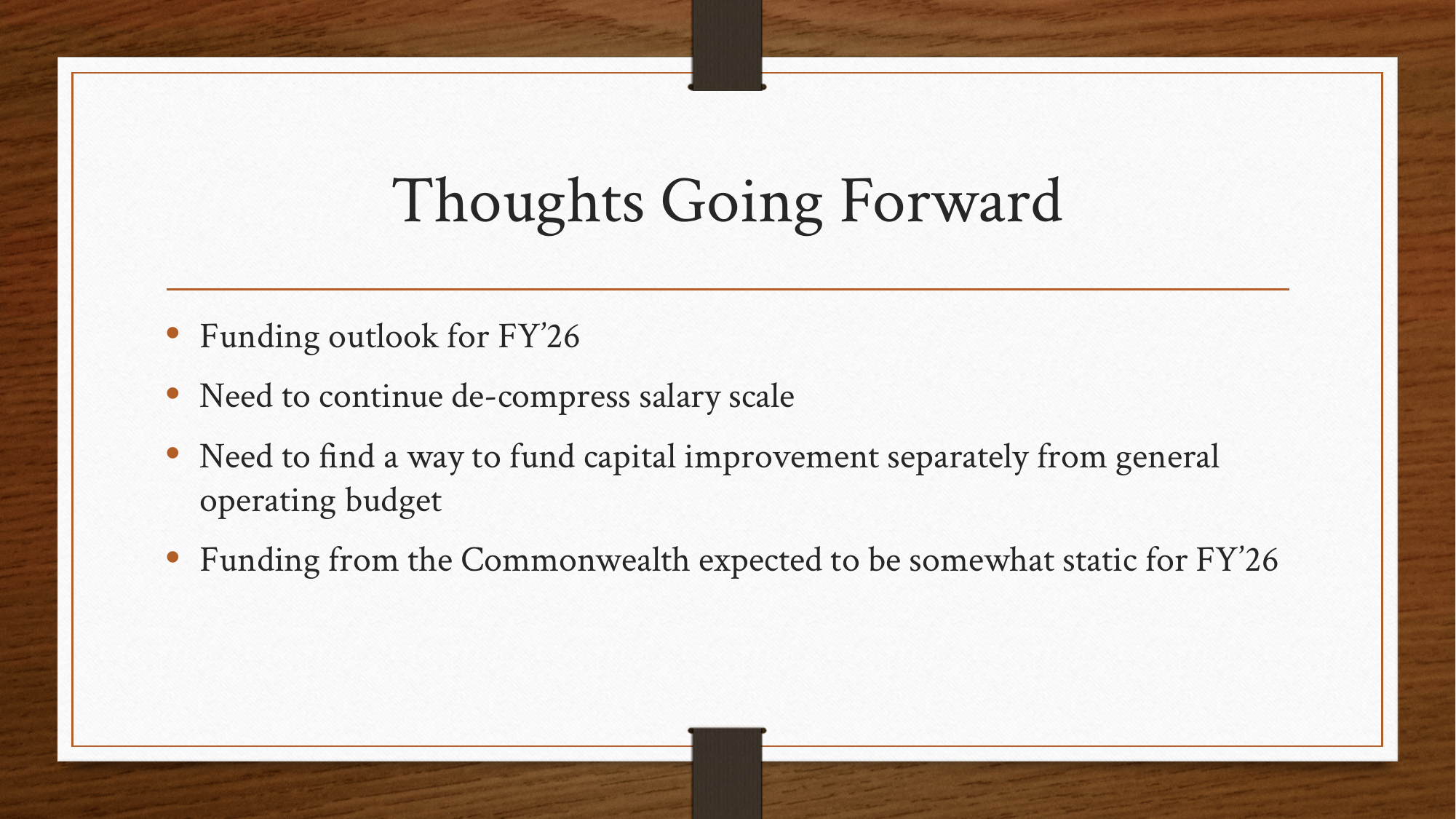

# Thoughts Going Forward
Funding outlook for FY’26
Need to continue de-compress salary scale
Need to find a way to fund capital improvement separately from general operating budget
Funding from the Commonwealth expected to be somewhat static for FY’26